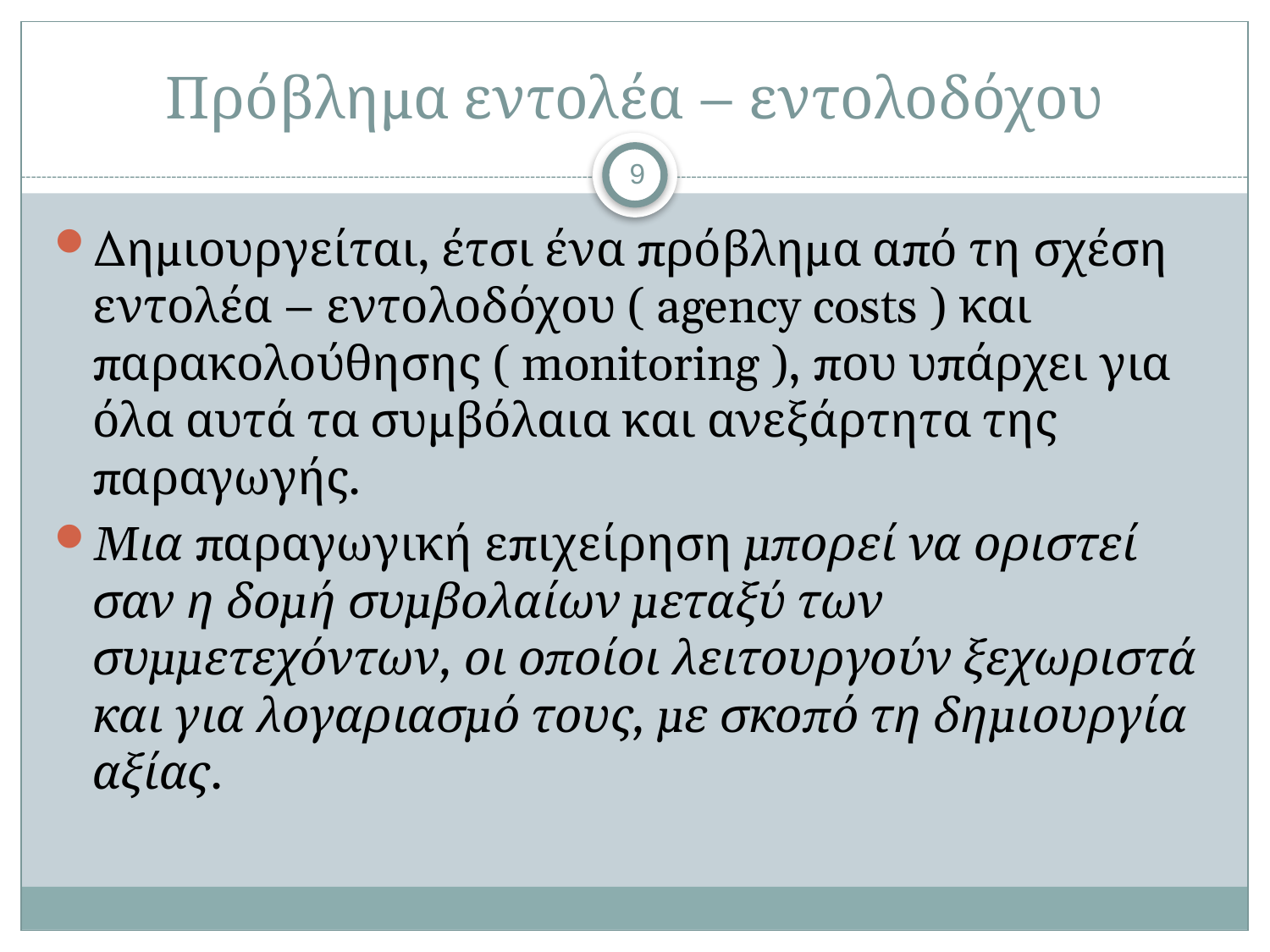

# Πρόβλημα εντολέα – εντολοδόχου
9
Δημιουργείται, έτσι ένα πρόβλημα από τη σχέση εντολέα – εντολοδόχου ( agency costs ) και παρακολούθησης ( monitoring ), που υπάρχει για όλα αυτά τα συμβόλαια και ανεξάρτητα της παραγωγής.
Μια παραγωγική επιχείρηση μπορεί να οριστεί σαν η δομή συμβολαίων μεταξύ των συμμετεχόντων, οι οποίοι λειτουργούν ξεχωριστά και για λογαριασμό τους, με σκοπό τη δημιουργία αξίας.